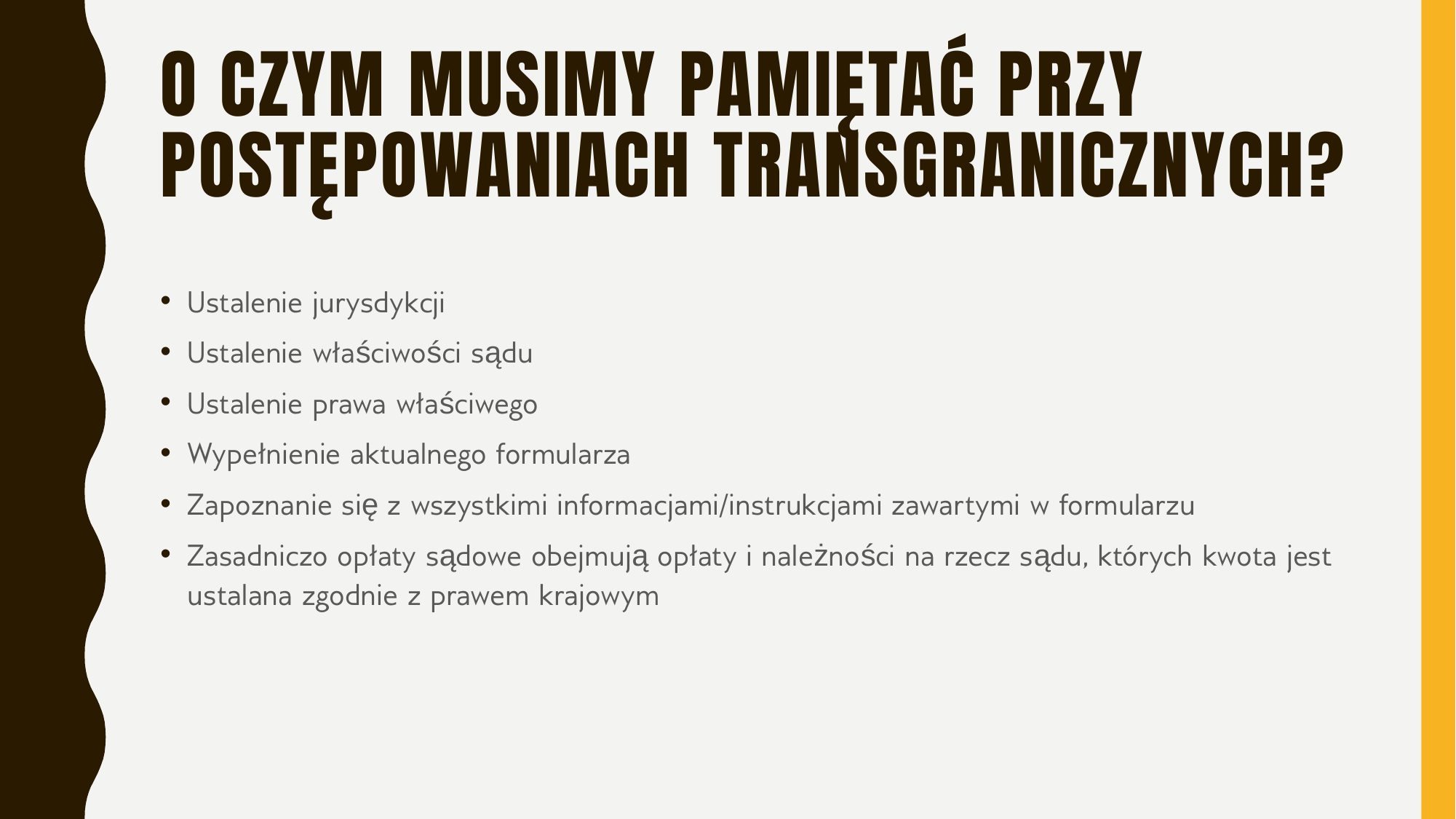

# O czym musimy pamiętać przy postępowaniach transgranicznych?
Ustalenie jurysdykcji
Ustalenie właściwości sądu
Ustalenie prawa właściwego
Wypełnienie aktualnego formularza
Zapoznanie się z wszystkimi informacjami/instrukcjami zawartymi w formularzu
Zasadniczo opłaty sądowe obejmują opłaty i należności na rzecz sądu, których kwota jest ustalana zgodnie z prawem krajowym